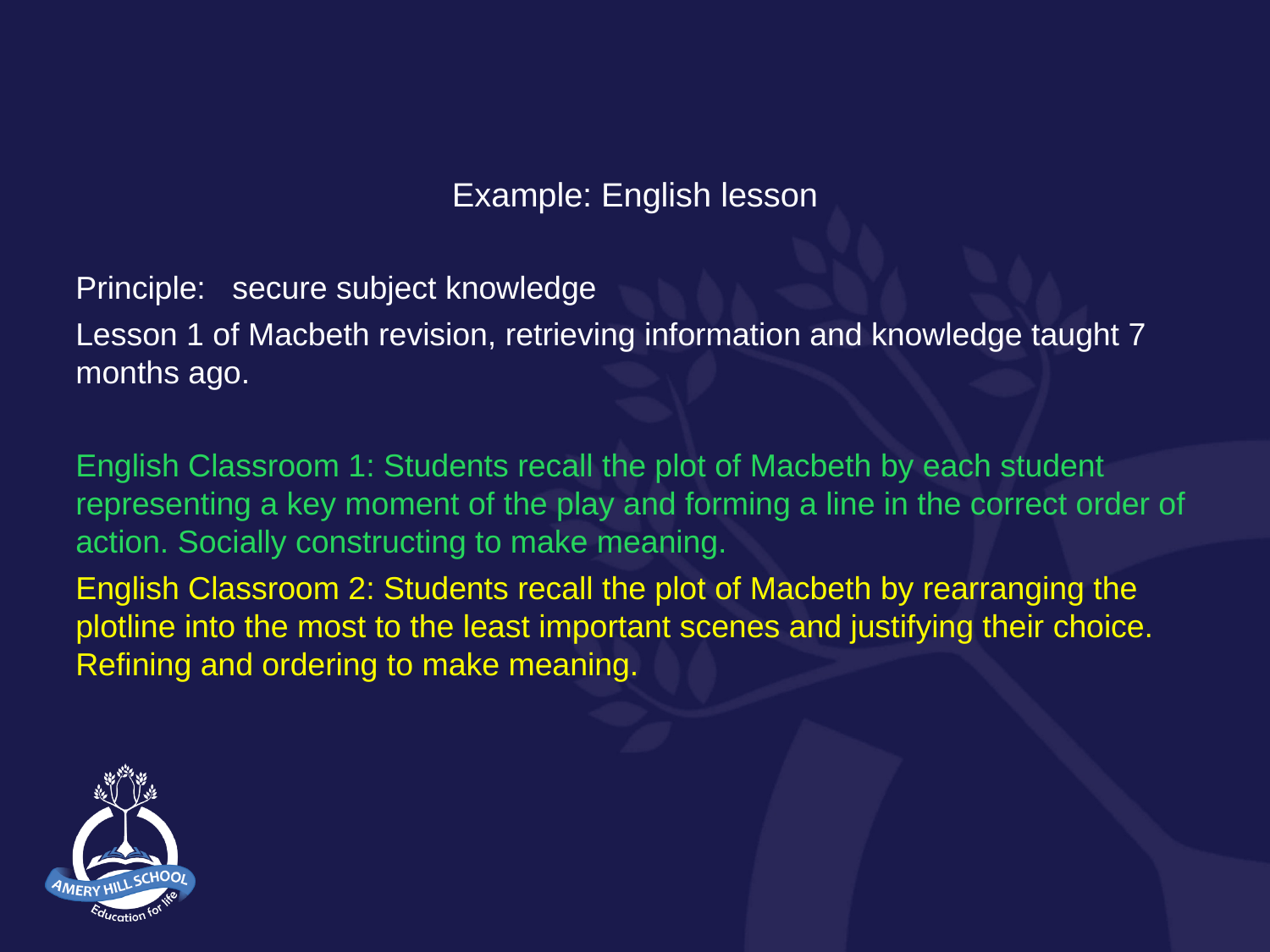

# Example: English lesson
Principle:   secure subject knowledge
Lesson 1 of Macbeth revision, retrieving information and knowledge taught 7 months ago.

English Classroom 1: Students recall the plot of Macbeth by each student representing a key moment of the play and forming a line in the correct order of action. Socially constructing to make meaning.
English Classroom 2: Students recall the plot of Macbeth by rearranging the plotline into the most to the least important scenes and justifying their choice. Refining and ordering to make meaning.